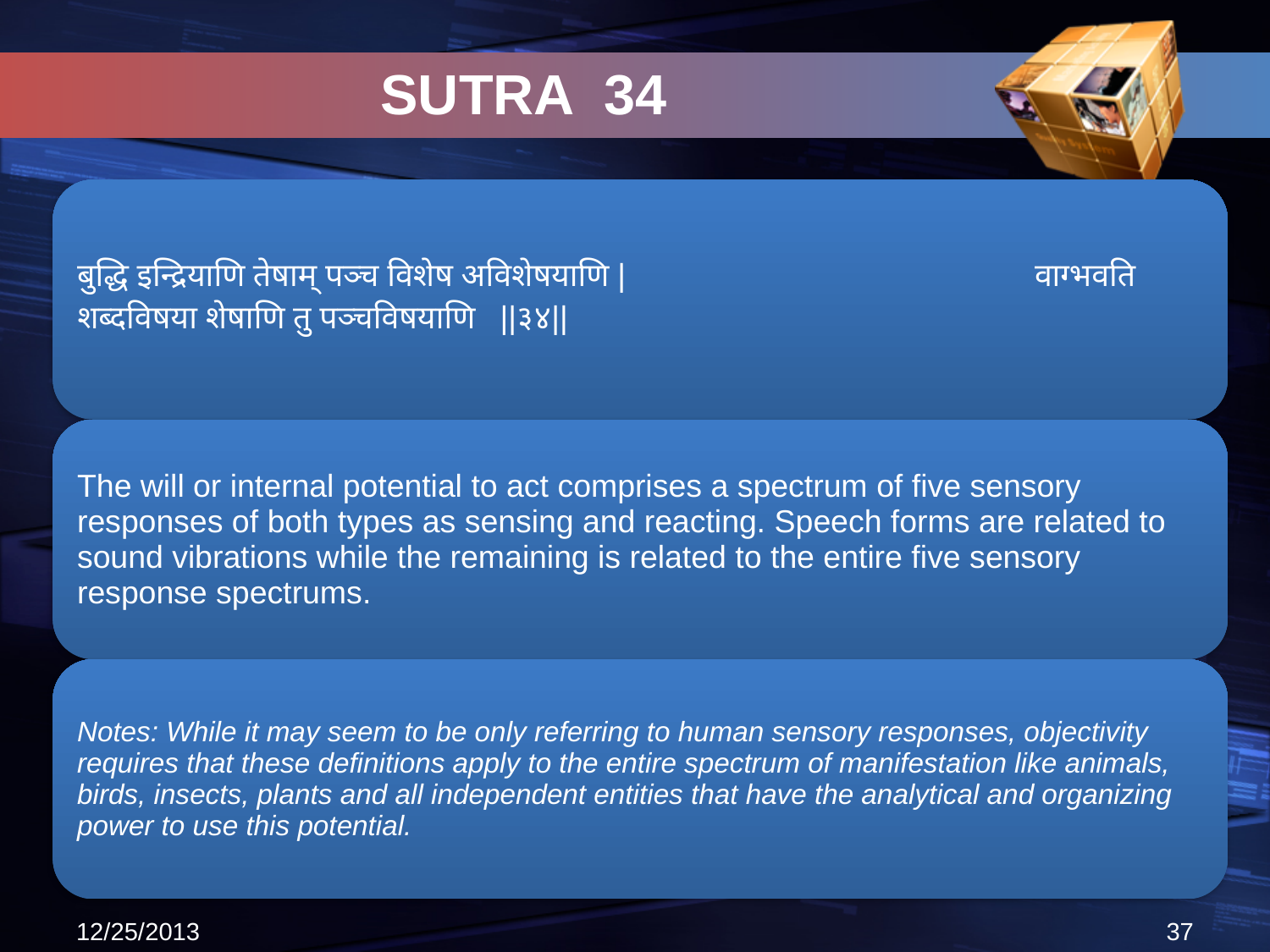

# SUTRA  34
Notes: While it may seem to be only referring to human sensory responses, objectivity requires that these definitions apply to the entire spectrum of manifestation like animals, birds, insects, plants and all independent entities that have the analytical and organizing power to use this potential.
The will or internal potential to act comprises a spectrum of five sensory responses of both types as sensing and reacting. Speech forms are related to sound vibrations while the remaining is related to the entire five sensory response spectrums.
12/25/2013
37